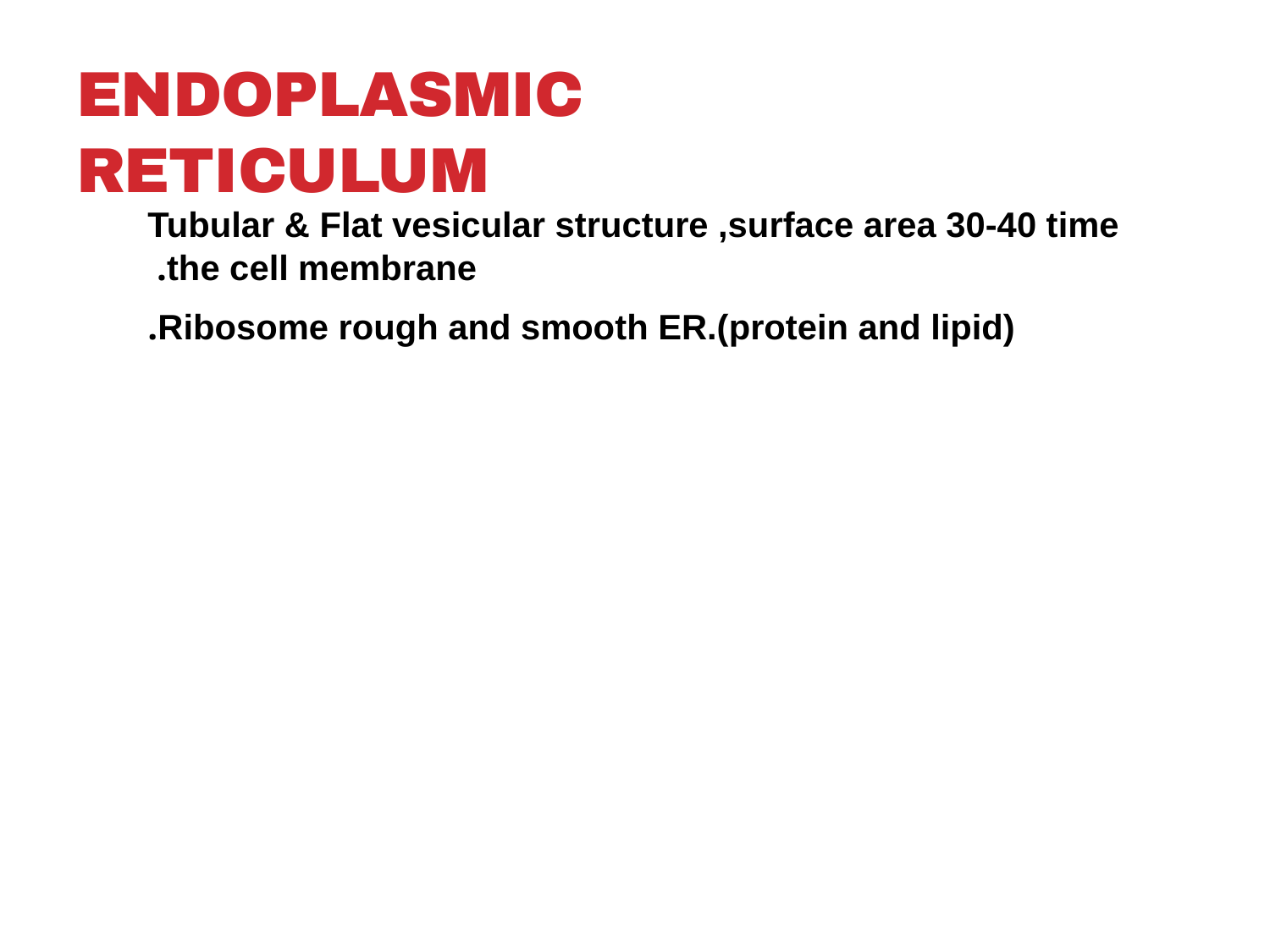

# Endoplasmic reticulum
Tubular & Flat vesicular structure ,surface area 30-40 time the cell membrane.
Ribosome rough and smooth ER.(protein and lipid).